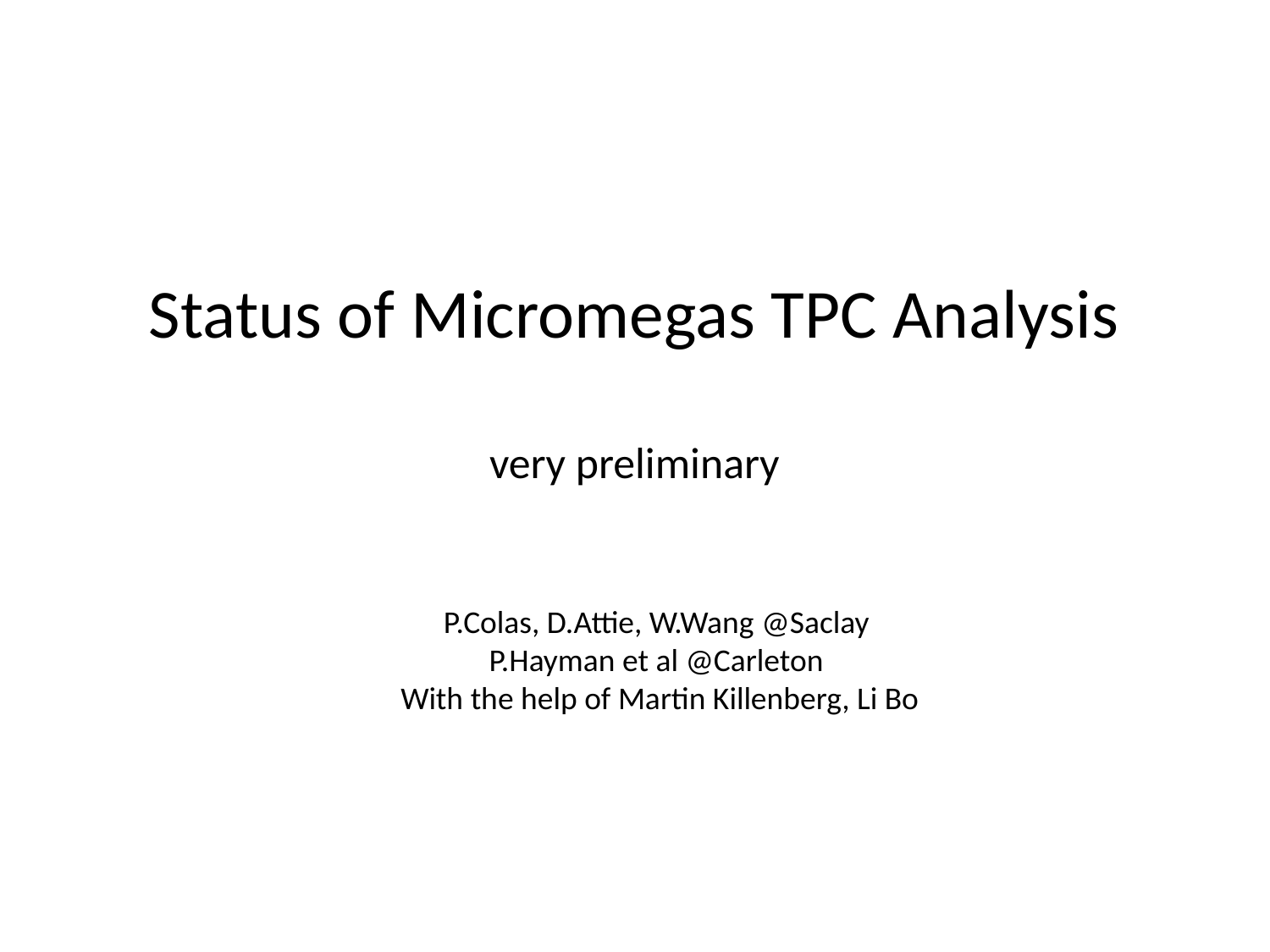

# Status of Micromegas TPC Analysis very preliminary
P.Colas, D.Attie, W.Wang @Saclay
P.Hayman et al @Carleton
With the help of Martin Killenberg, Li Bo